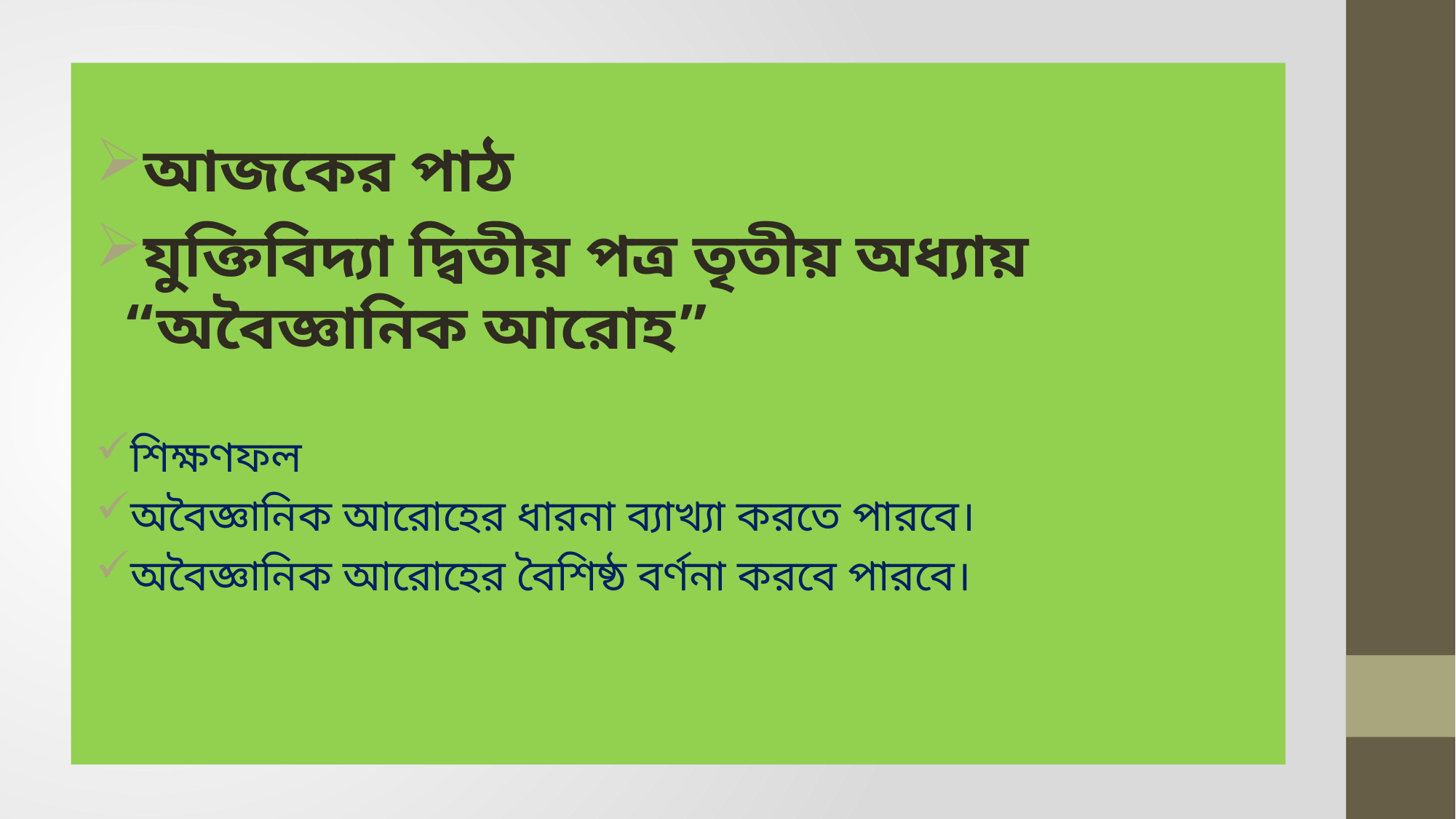

আজকের পাঠ
যুক্তিবিদ্যা দ্বিতীয় পত্র তৃতীয় অধ্যায়
“অবৈজ্ঞানিক আরোহ”

শিক্ষণফল
অবৈজ্ঞানিক আরোহের ধারনা ব্যাখ্যা করতে পারবে।
অবৈজ্ঞানিক আরোহের বৈশিষ্ঠ বর্ণনা করবে পারবে।